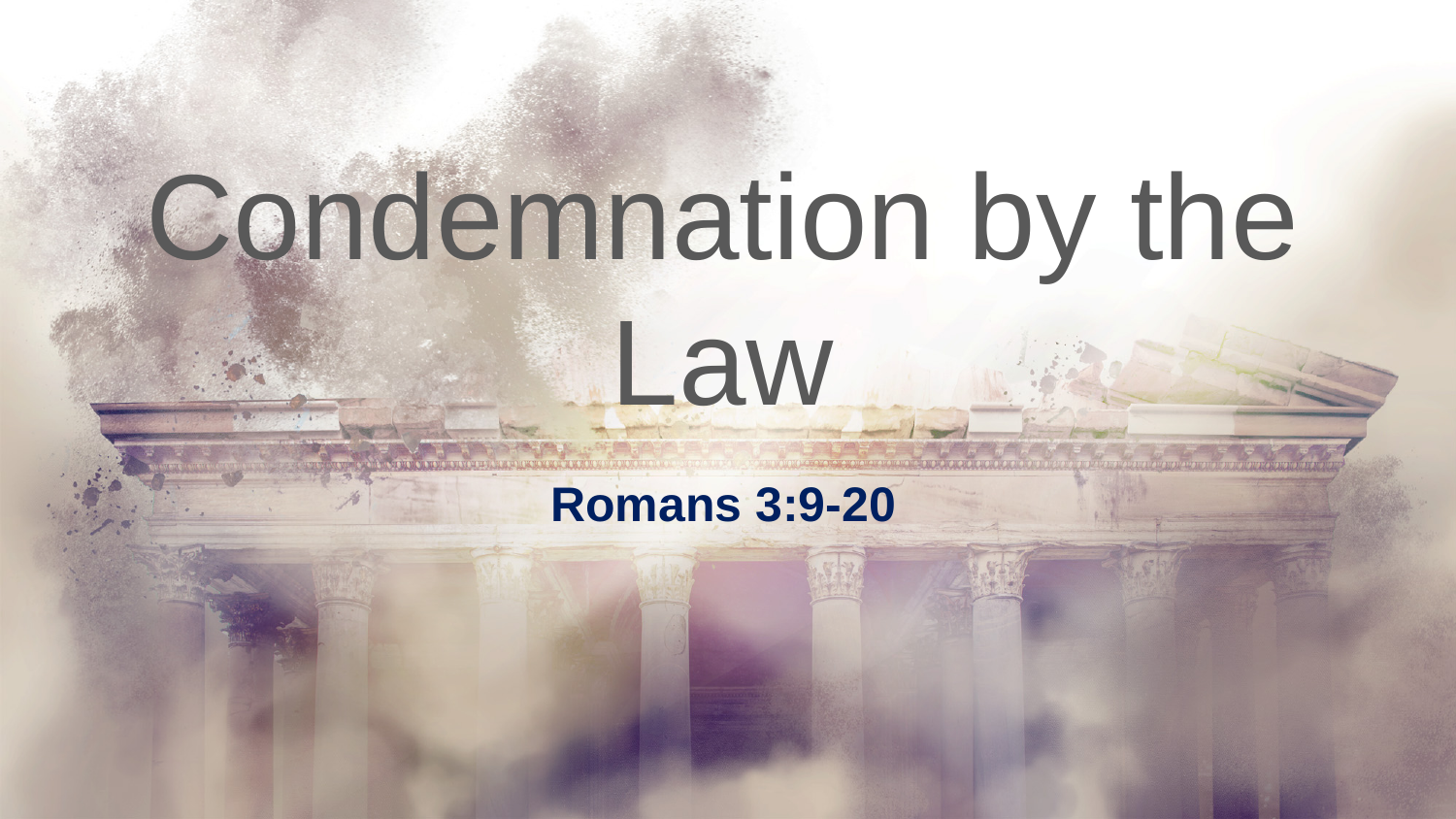

# Condemnation by the Law
Romans 3:9-20